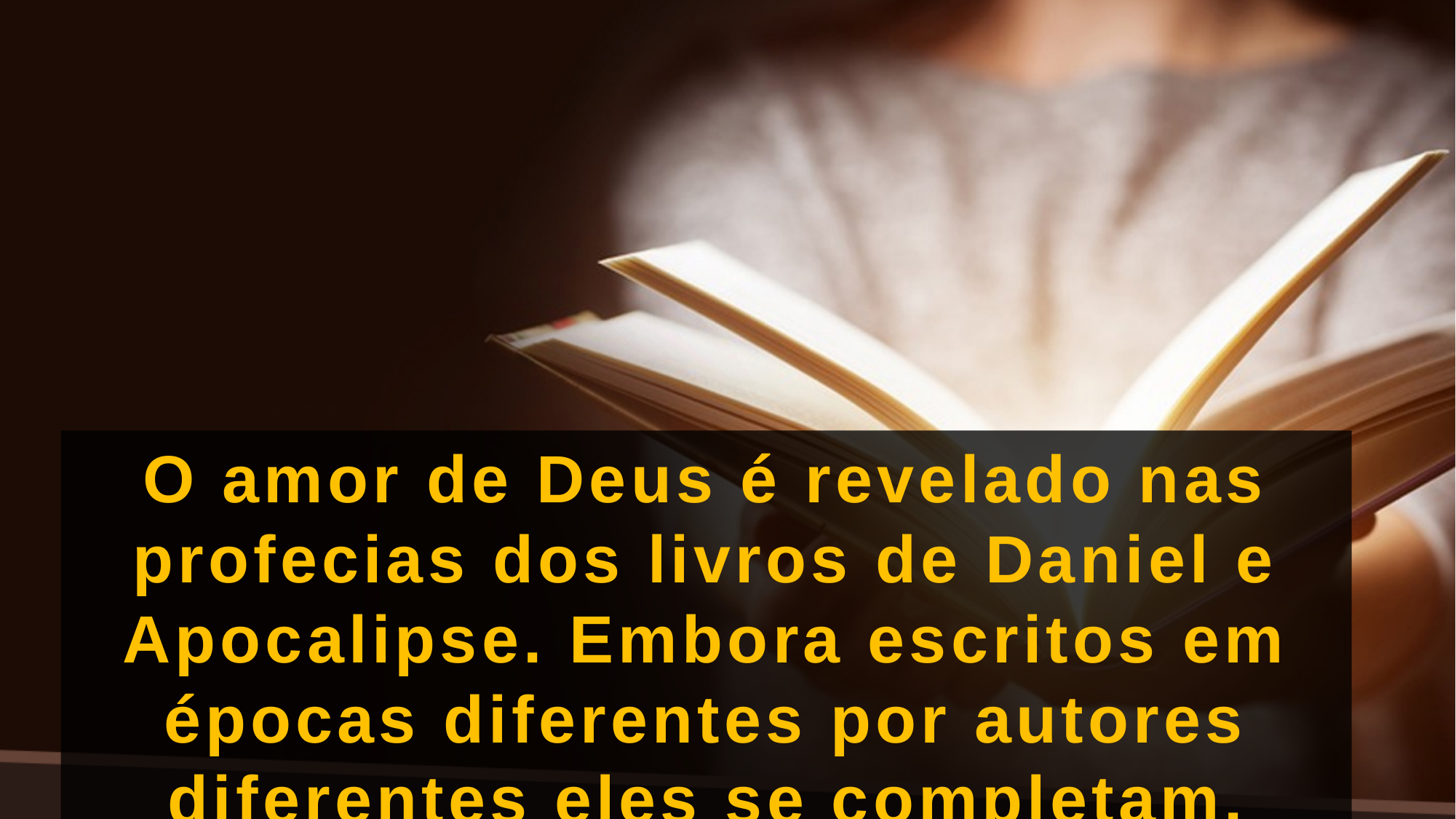

O amor de Deus é revelado nas profecias dos livros de Daniel e Apocalipse. Embora escritos em épocas diferentes por autores diferentes eles se completam.